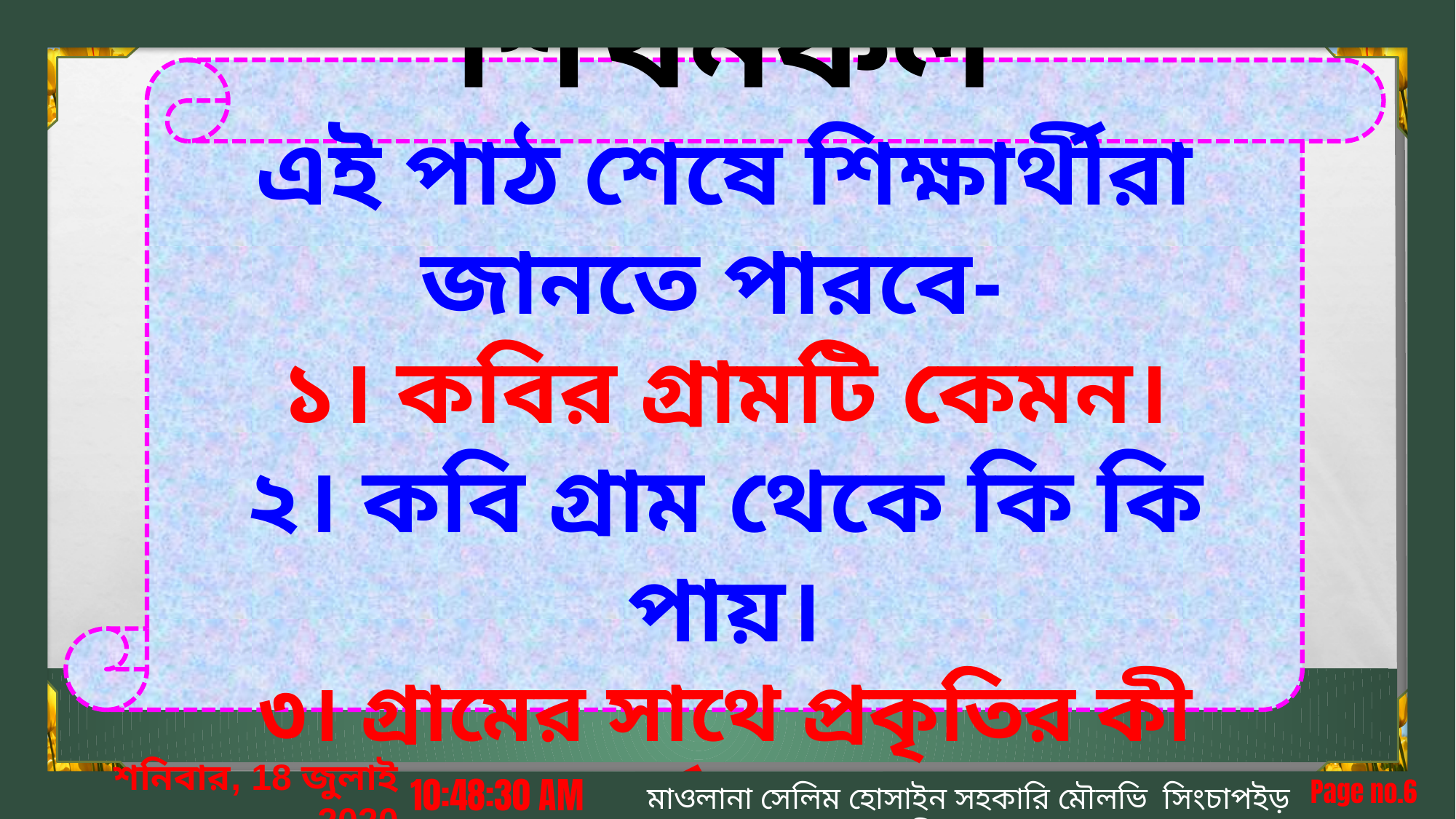

শিখনফল
এই পাঠ শেষে শিক্ষার্থীরা জানতে পারবে-
১। কবির গ্রামটি কেমন।
২। কবি গ্রাম থেকে কি কি পায়।
৩। গ্রামের সাথে প্রকৃতির কী সম্পর্ক আছে।

10:48:30 AM
মাওলানা সেলিম হোসাইন সহকারি মৌলভি  সিংচাপইড় আলিম মাদ্রাসা।
Page no.6
শনিবার, 18 জুলাই 2020